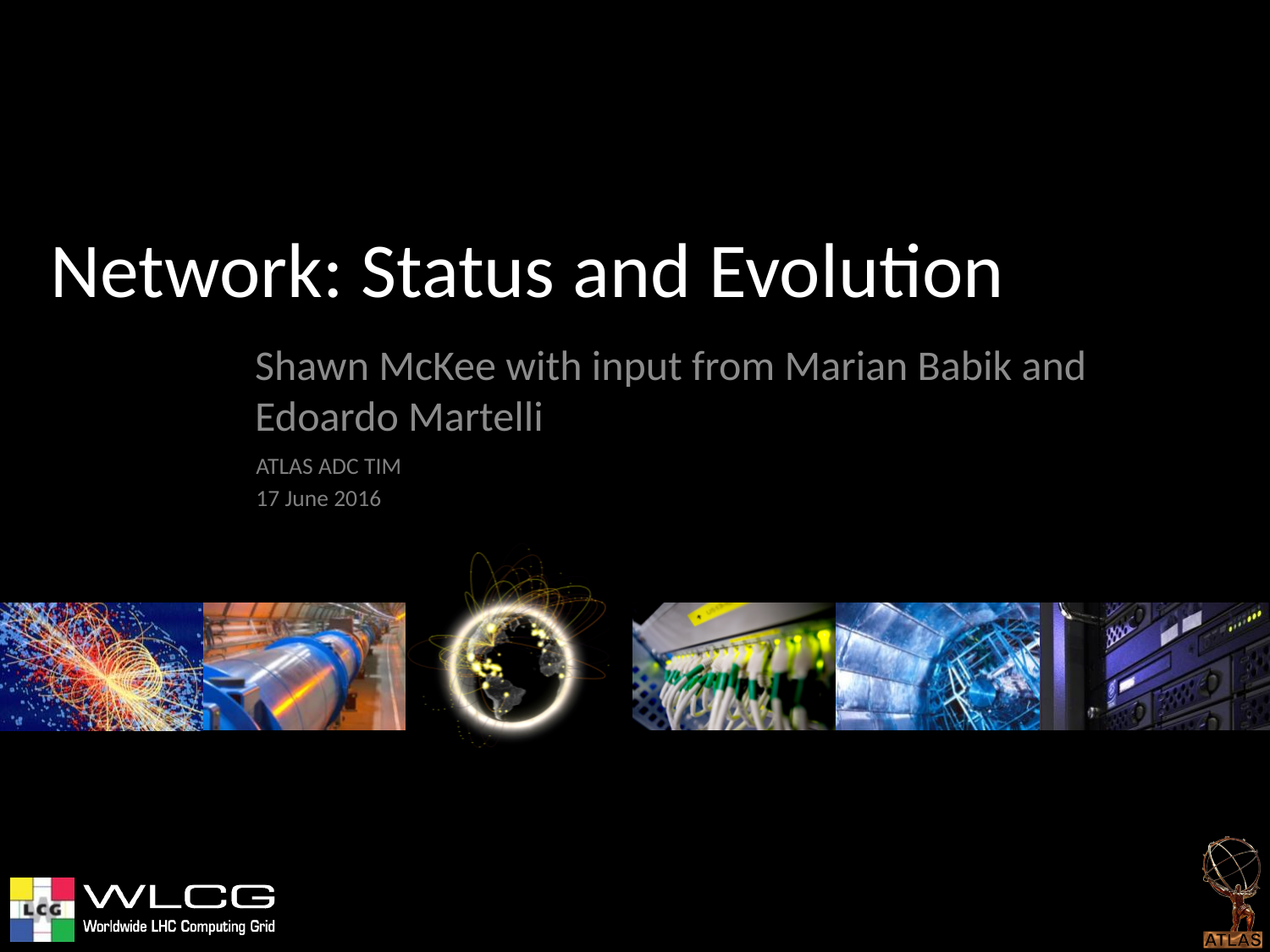

# Network: Status and Evolution
Shawn McKee with input from Marian Babik and Edoardo Martelli
ATLAS ADC TIM
17 June 2016